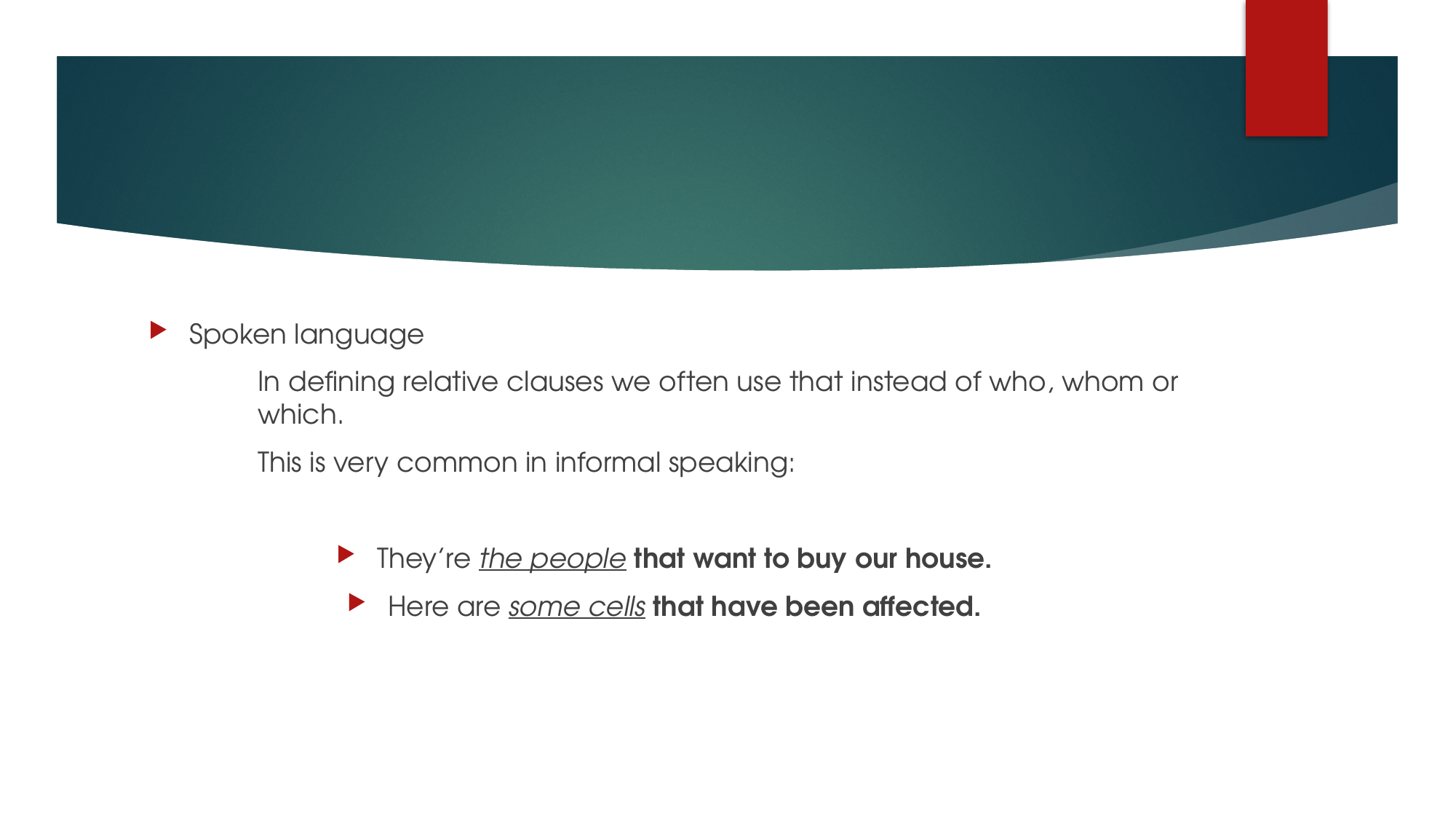

Spoken language
	In defining relative clauses we often use that instead of who, whom or 	which.
	This is very common in informal speaking:

They’re the people that want to buy our house.
Here are some cells that have been affected.